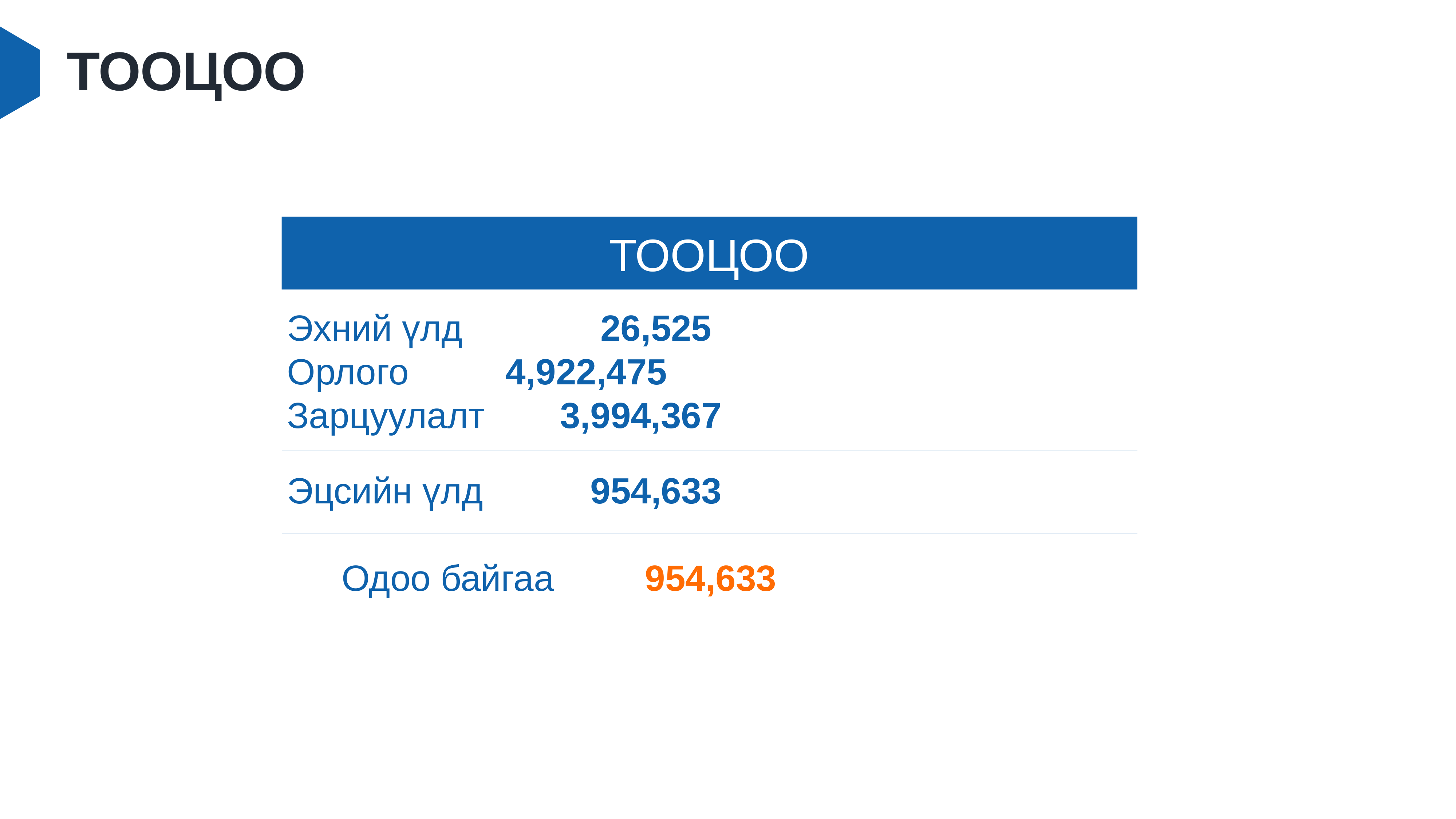

# ТООЦОО
ТООЦОО
Эхний үлд		    26,525
Орлого		4,922,475
Зарцуулалт		3,994,367
Эцсийн үлд		   954,633
	Одоо байгаа		   954,633